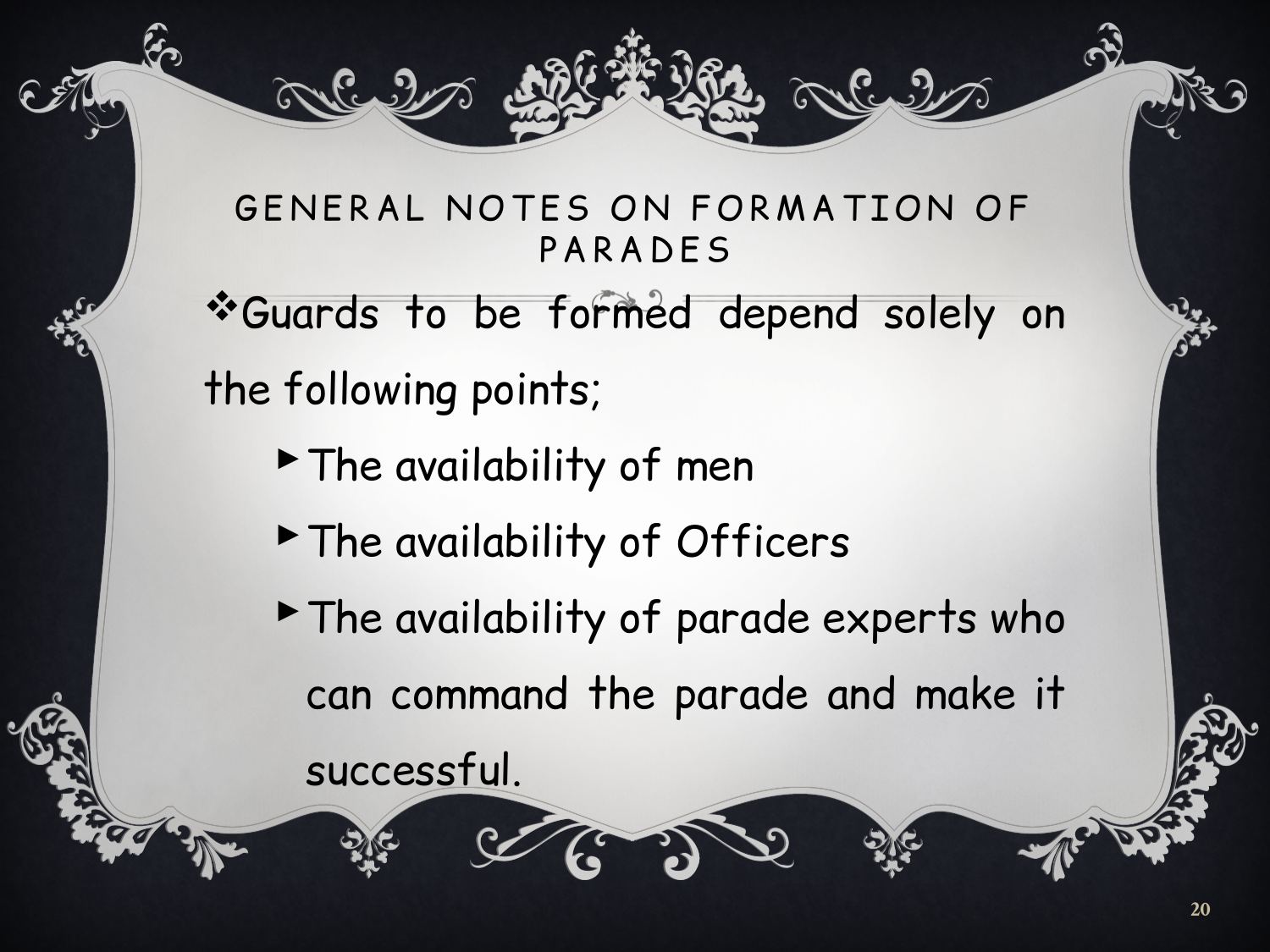

# GENERAL NOTES ON FORMATION OF PARADES
Guards to be formed depend solely on the following points;
The availability of men
The availability of Officers
The availability of parade experts who can command the parade and make it successful.
20